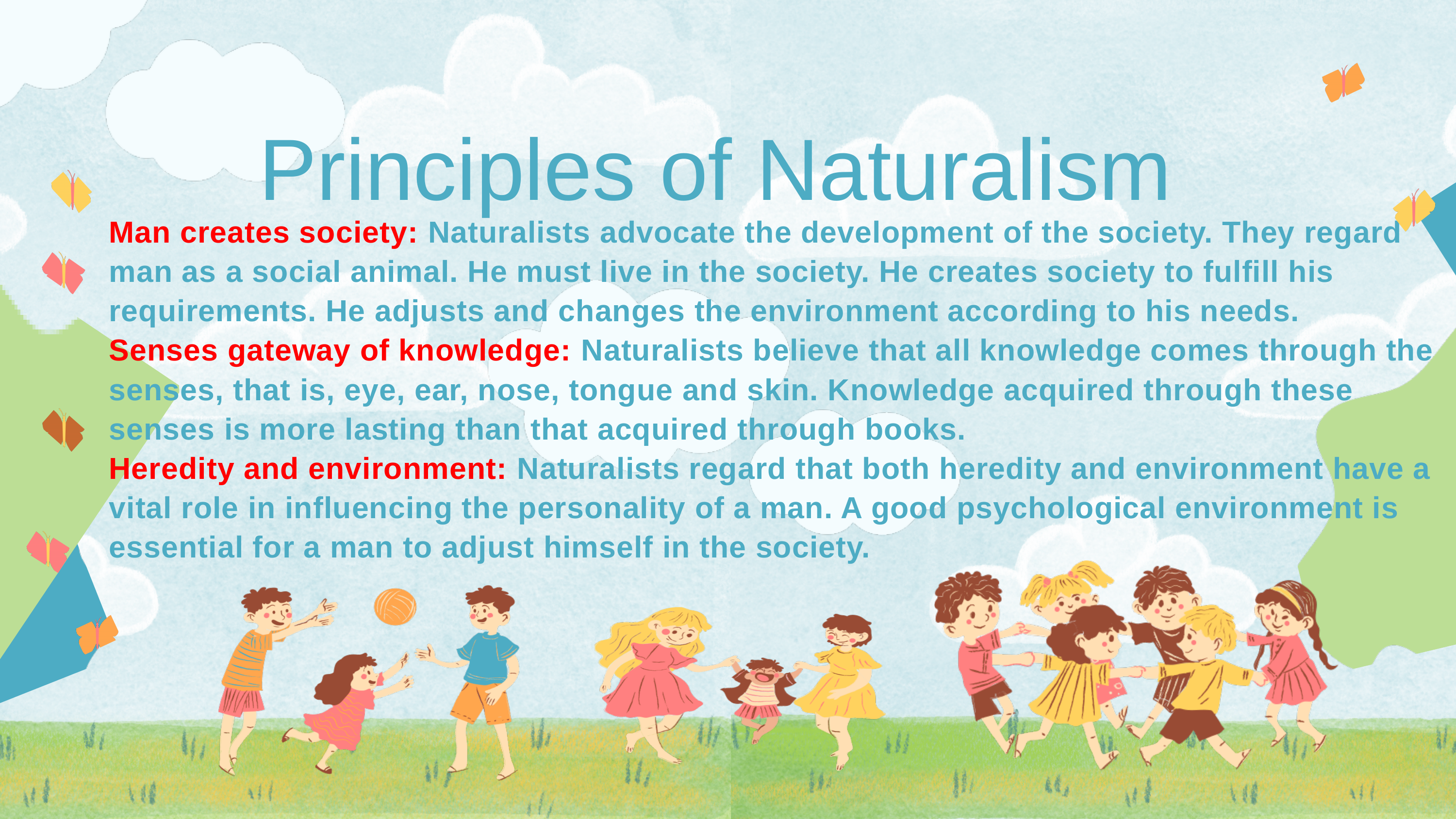

Principles of Naturalism

Man creates society: Naturalists advocate the development of the society. They regard man as a social animal. He must live in the society. He creates society to fulfill his requirements. He adjusts and changes the environment according to his needs.
Senses gateway of knowledge: Naturalists believe that all knowledge comes through the senses, that is, eye, ear, nose, tongue and skin. Knowledge acquired through these senses is more lasting than that acquired through books.
Heredity and environment: Naturalists regard that both heredity and environment have a vital role in influencing the personality of a man. A good psychological environment is essential for a man to adjust himself in the society.